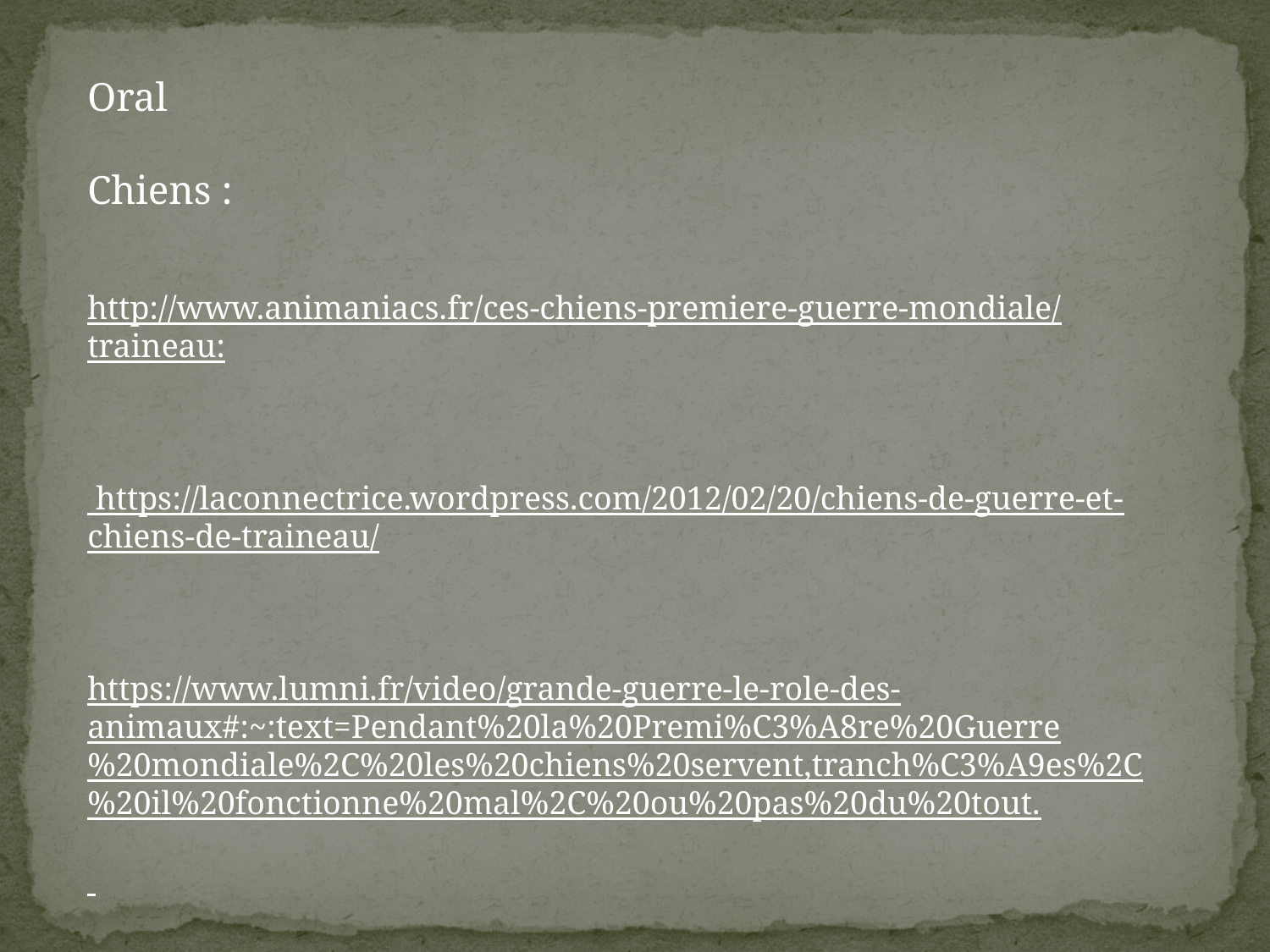

Oral

Chiens :

http://www.animaniacs.fr/ces-chiens-premiere-guerre-mondiale/
traineau:

 https://laconnectrice.wordpress.com/2012/02/20/chiens-de-guerre-et-chiens-de-traineau/

https://www.lumni.fr/video/grande-guerre-le-role-des-animaux#:~:text=Pendant%20la%20Premi%C3%A8re%20Guerre%20mondiale%2C%20les%20chiens%20servent,tranch%C3%A9es%2C%20il%20fonctionne%20mal%2C%20ou%20pas%20du%20tout.